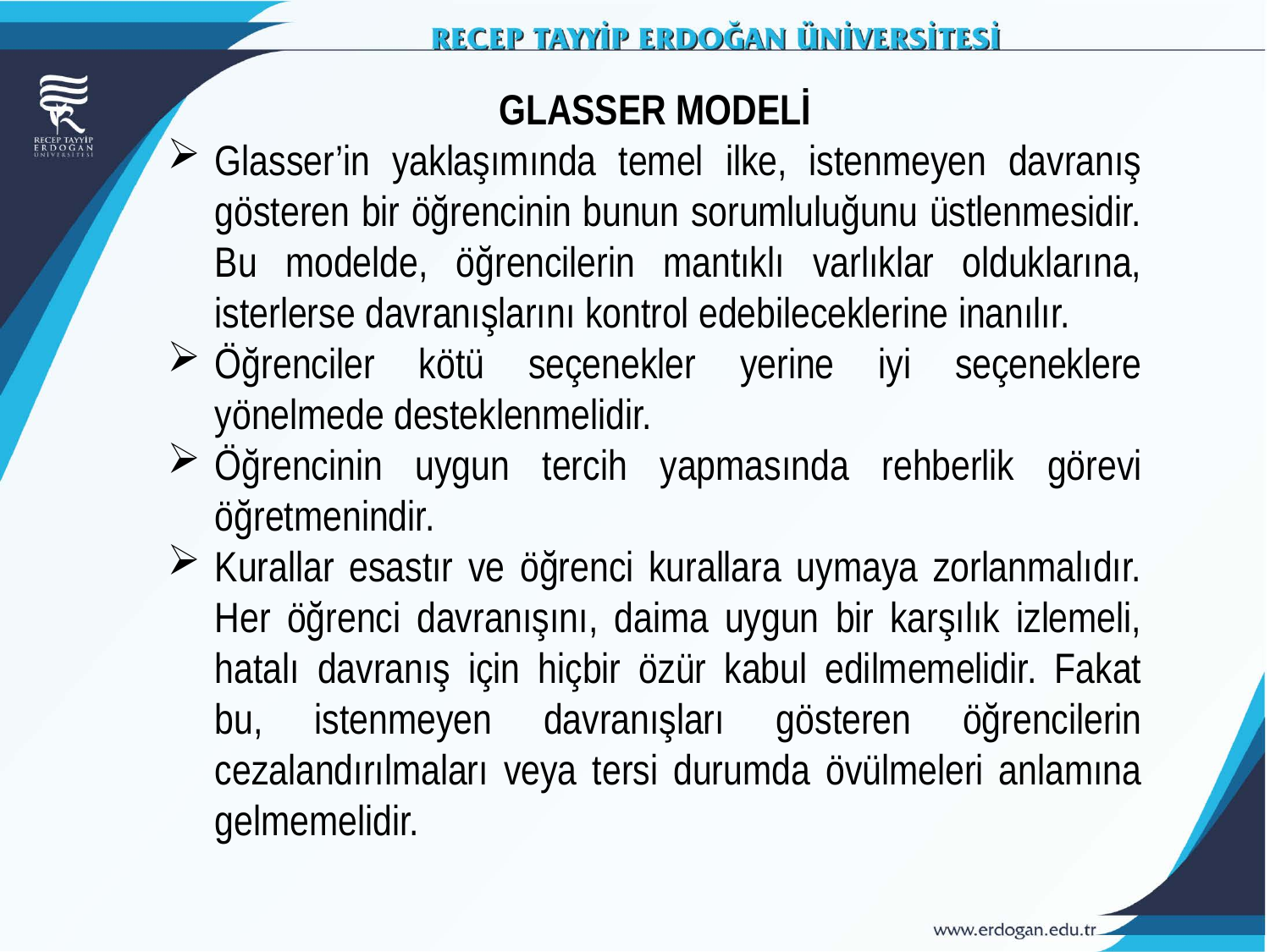

GLASSER MODELİ
Glasser’in yaklaşımında temel ilke, istenmeyen davranış gösteren bir öğrencinin bunun sorumluluğunu üstlenmesidir. Bu modelde, öğrencilerin mantıklı varlıklar olduklarına, isterlerse davranışlarını kontrol edebileceklerine inanılır.
Öğrenciler kötü seçenekler yerine iyi seçeneklere yönelmede desteklenmelidir.
Öğrencinin uygun tercih yapmasında rehberlik görevi öğretmenindir.
Kurallar esastır ve öğrenci kurallara uymaya zorlanmalıdır. Her öğrenci davranışını, daima uygun bir karşılık izlemeli, hatalı davranış için hiçbir özür kabul edilmemelidir. Fakat bu, istenmeyen davranışları gösteren öğrencilerin cezalandırılmaları veya tersi durumda övülmeleri anlamına gelmemelidir.